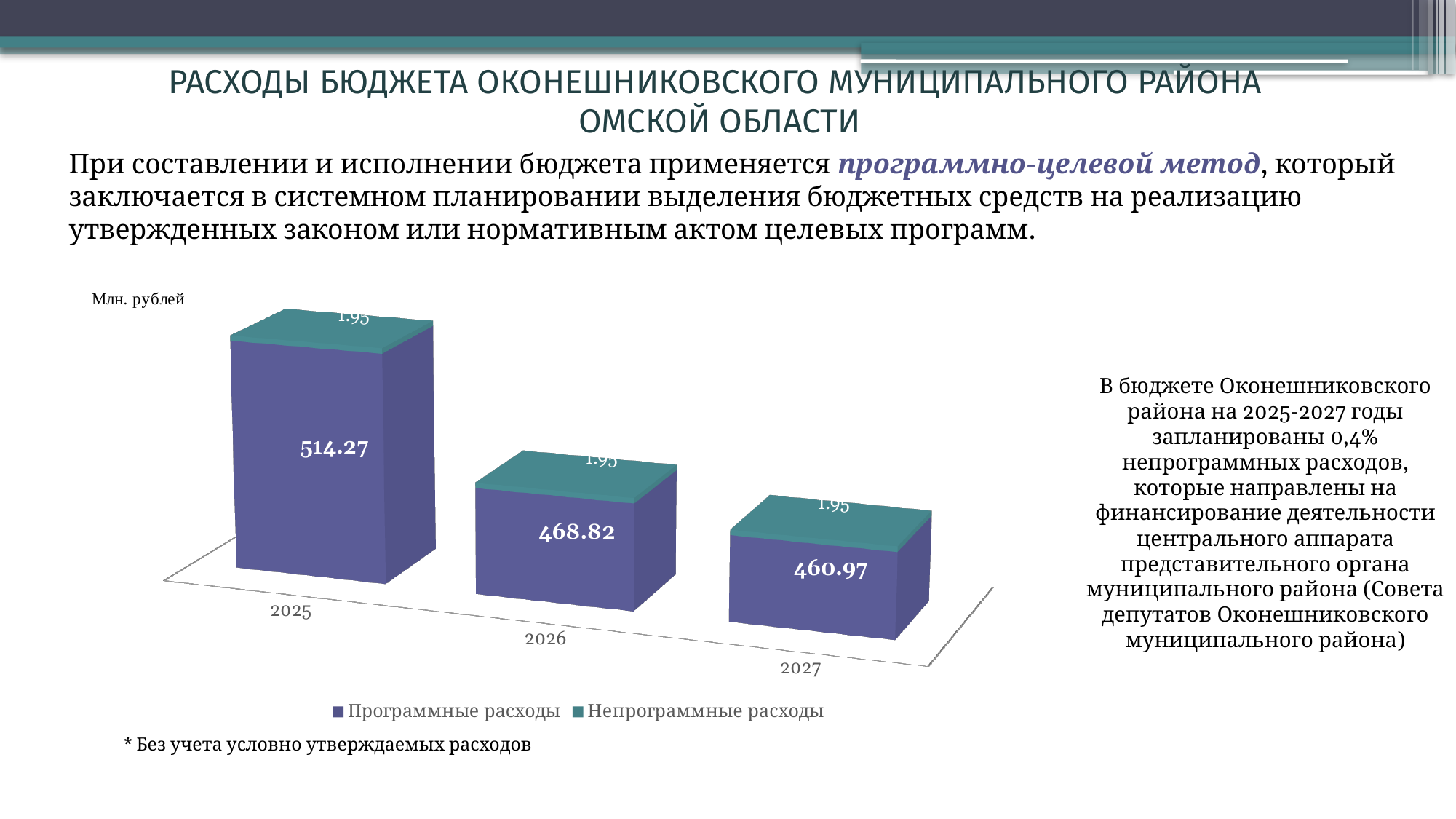

# РАСХОДЫ БЮДЖЕТА ОКОНЕШНИКОВСКОГО МУНИЦИПАЛЬНОГО РАЙОНА ОМСКОЙ ОБЛАСТИ
При составлении и исполнении бюджета применяется программно-целевой метод, который заключается в системном планировании выделения бюджетных средств на реализацию утвержденных законом или нормативным актом целевых программ.

[unsupported chart]

В бюджете Оконешниковского района на 2025-2027 годы запланированы 0,4% непрограммных расходов, которые направлены на финансирование деятельности центрального аппарата представительного органа муниципального района (Совета депутатов Оконешниковского муниципального района)
* Без учета условно утверждаемых расходов